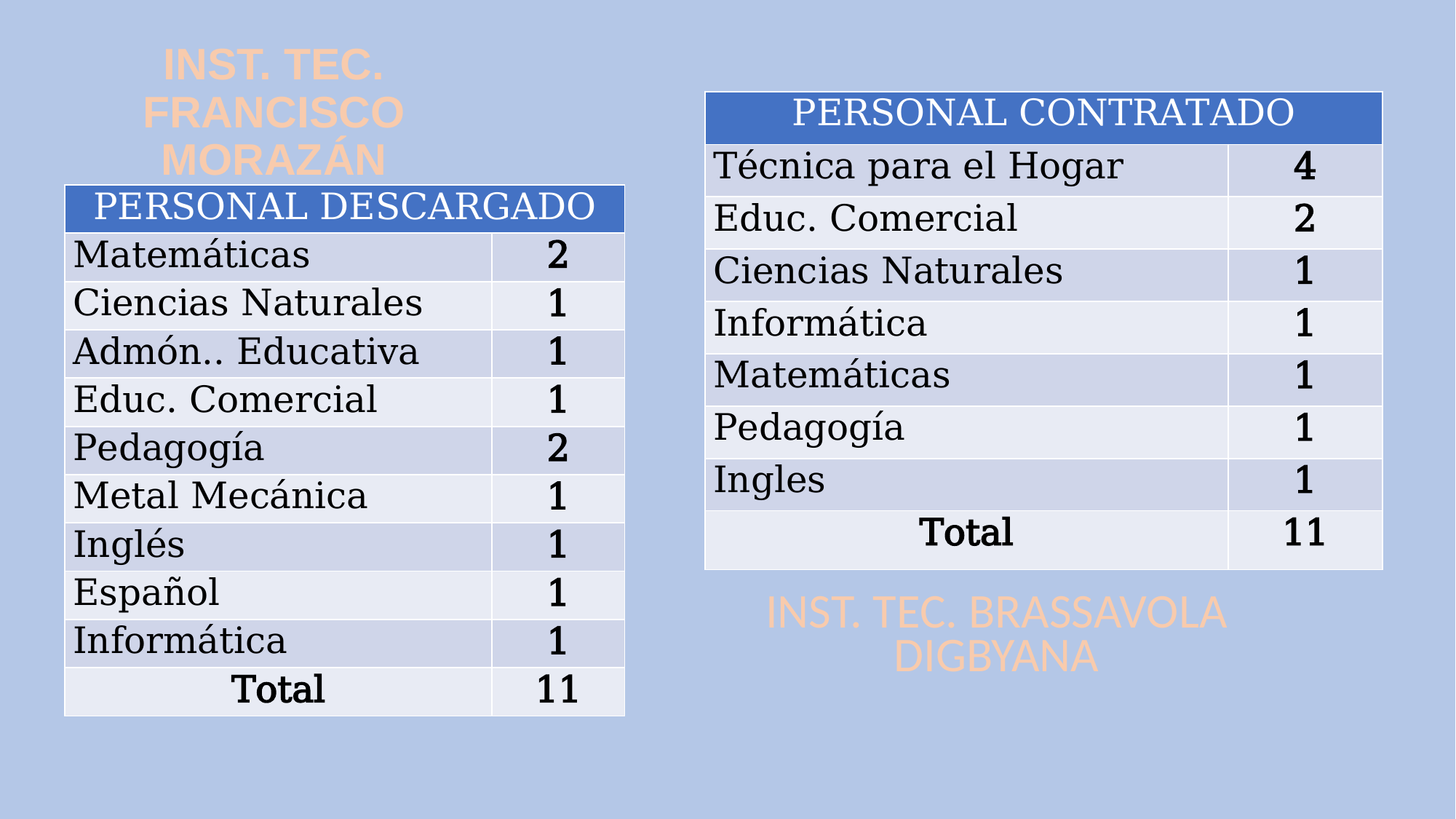

INST. TEC. FRANCISCO MORAZÁN
| PERSONAL CONTRATADO |  |
| --- | --- |
| Técnica para el Hogar | 4 |
| Educ. Comercial | 2 |
| Ciencias Naturales | 1 |
| Informática | 1 |
| Matemáticas | 1 |
| Pedagogía | 1 |
| Ingles | 1 |
| Total | 11 |
| PERSONAL DESCARGADO |  |
| --- | --- |
| Matemáticas | 2 |
| Ciencias Naturales | 1 |
| Admón.. Educativa | 1 |
| Educ. Comercial | 1 |
| Pedagogía | 2 |
| Metal Mecánica | 1 |
| Inglés | 1 |
| Español | 1 |
| Informática | 1 |
| Total | 11 |
INST. TEC. BRASSAVOLA DIGBYANA